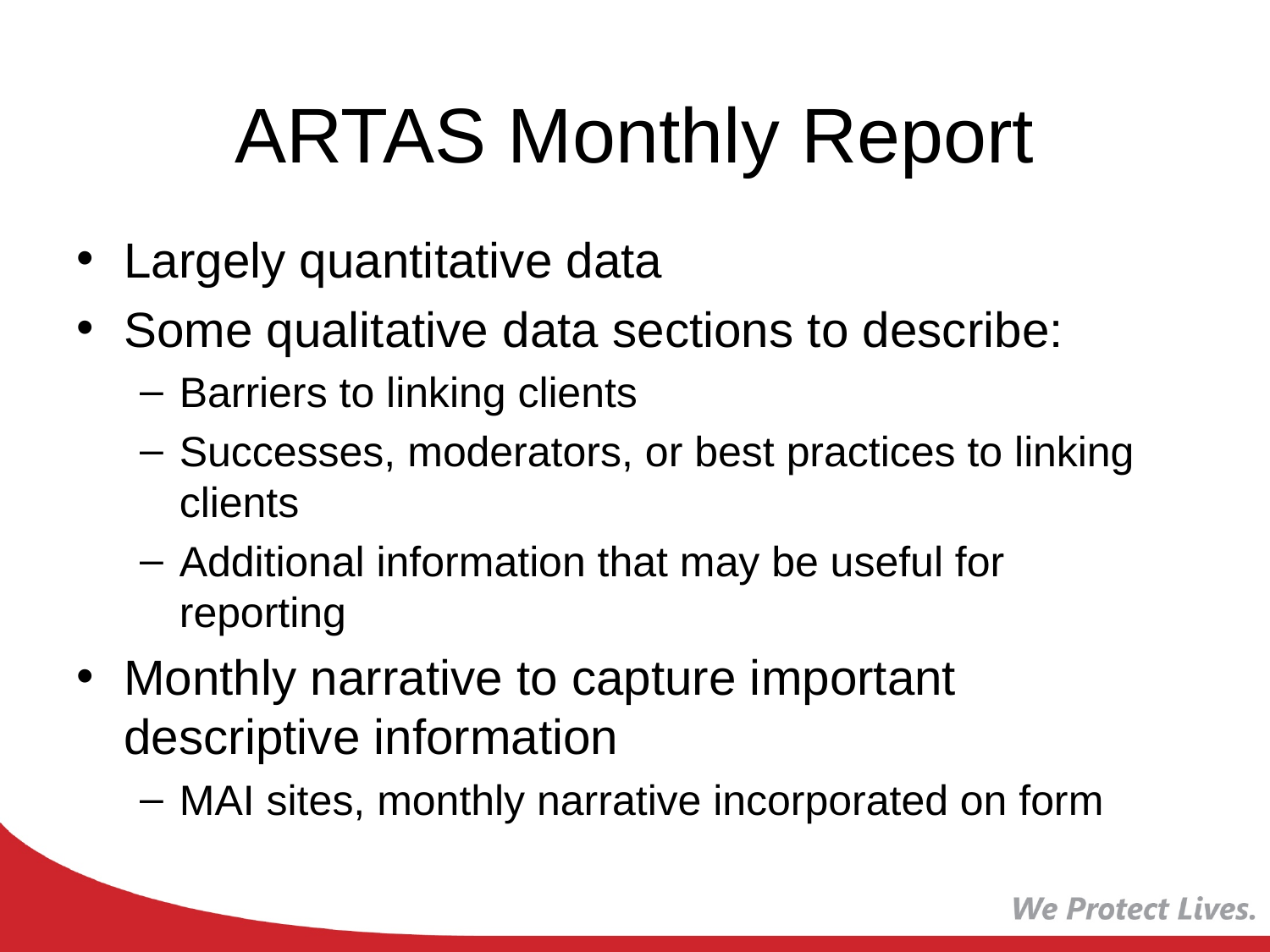

# ARTAS Monthly Report
Largely quantitative data
Some qualitative data sections to describe:
Barriers to linking clients
Successes, moderators, or best practices to linking clients
Additional information that may be useful for reporting
Monthly narrative to capture important descriptive information
MAI sites, monthly narrative incorporated on form